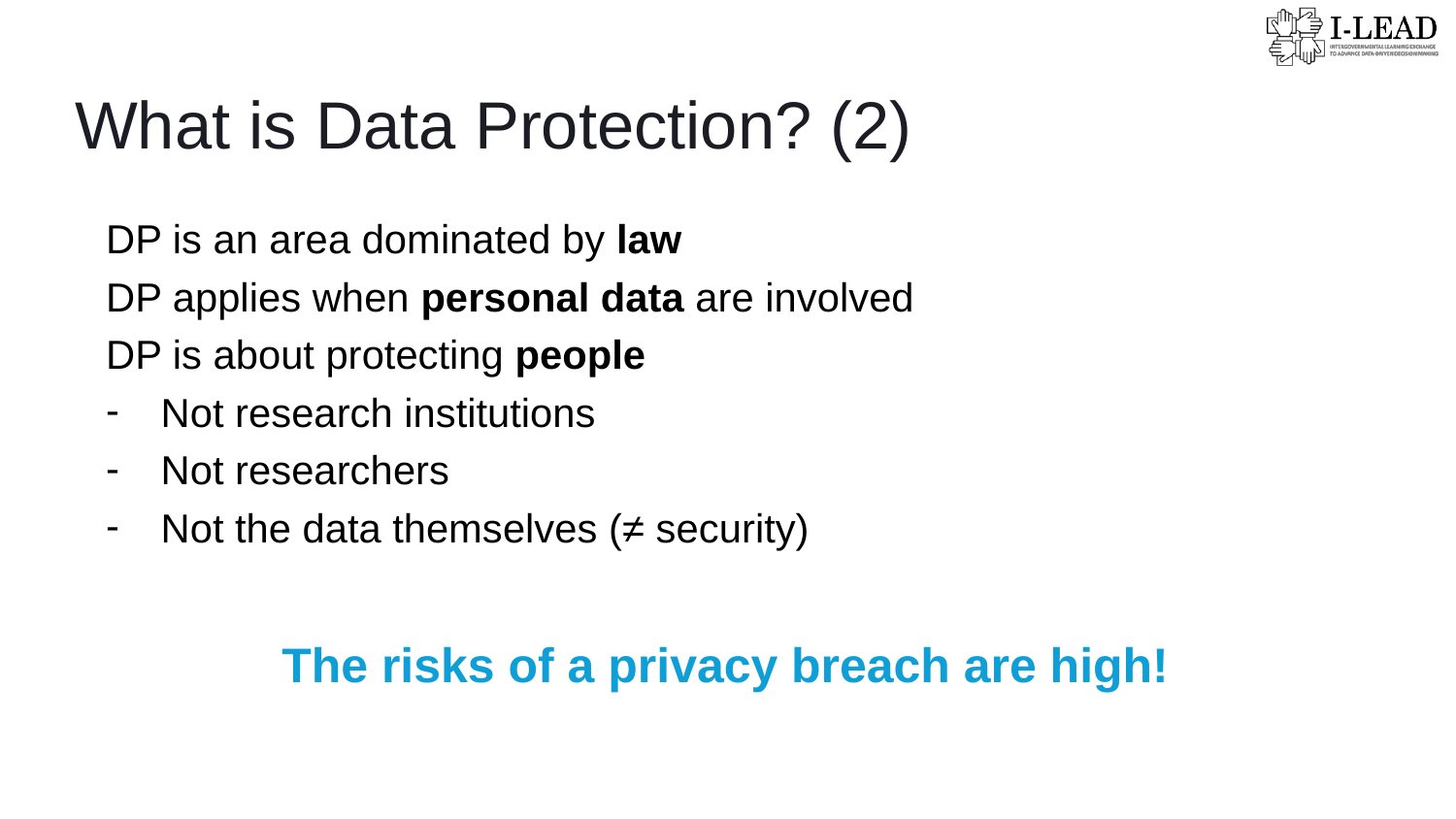

What is Data Protection? (2)
DP is an area dominated by law
DP applies when personal data are involved
DP is about protecting people
Not research institutions
Not researchers
Not the data themselves (≠ security)
The risks of a privacy breach are high!